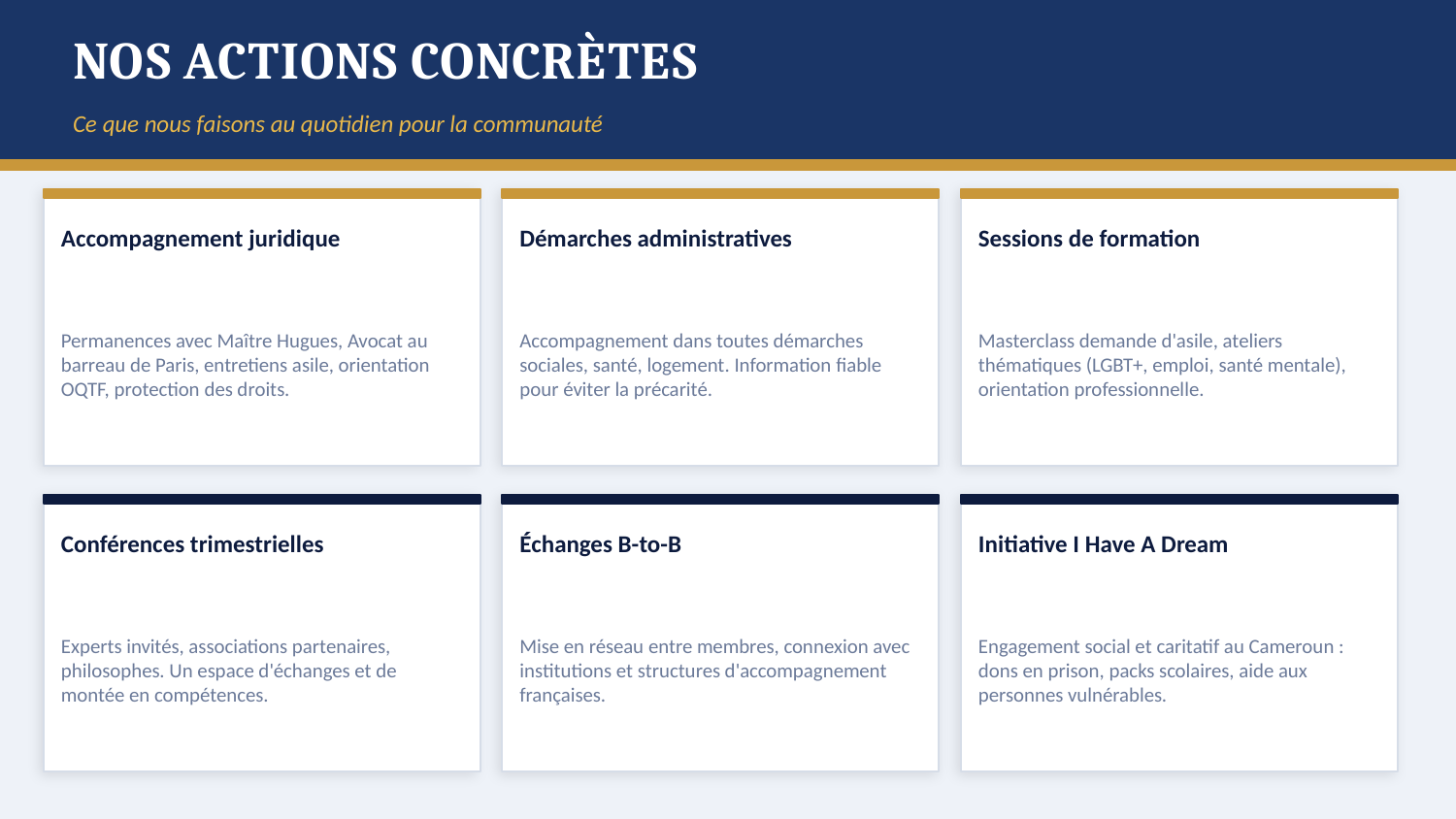

NOS ACTIONS CONCRÈTES
Ce que nous faisons au quotidien pour la communauté

Accompagnement juridique
Démarches administratives
Sessions de formation
Permanences avec Maître Hugues, Avocat au barreau de Paris, entretiens asile, orientation OQTF, protection des droits.
Accompagnement dans toutes démarches sociales, santé, logement. Information fiable pour éviter la précarité.
Masterclass demande d'asile, ateliers thématiques (LGBT+, emploi, santé mentale), orientation professionnelle.

Conférences trimestrielles
Échanges B-to-B
Initiative I Have A Dream
Experts invités, associations partenaires, philosophes. Un espace d'échanges et de montée en compétences.
Mise en réseau entre membres, connexion avec institutions et structures d'accompagnement françaises.
Engagement social et caritatif au Cameroun : dons en prison, packs scolaires, aide aux personnes vulnérables.